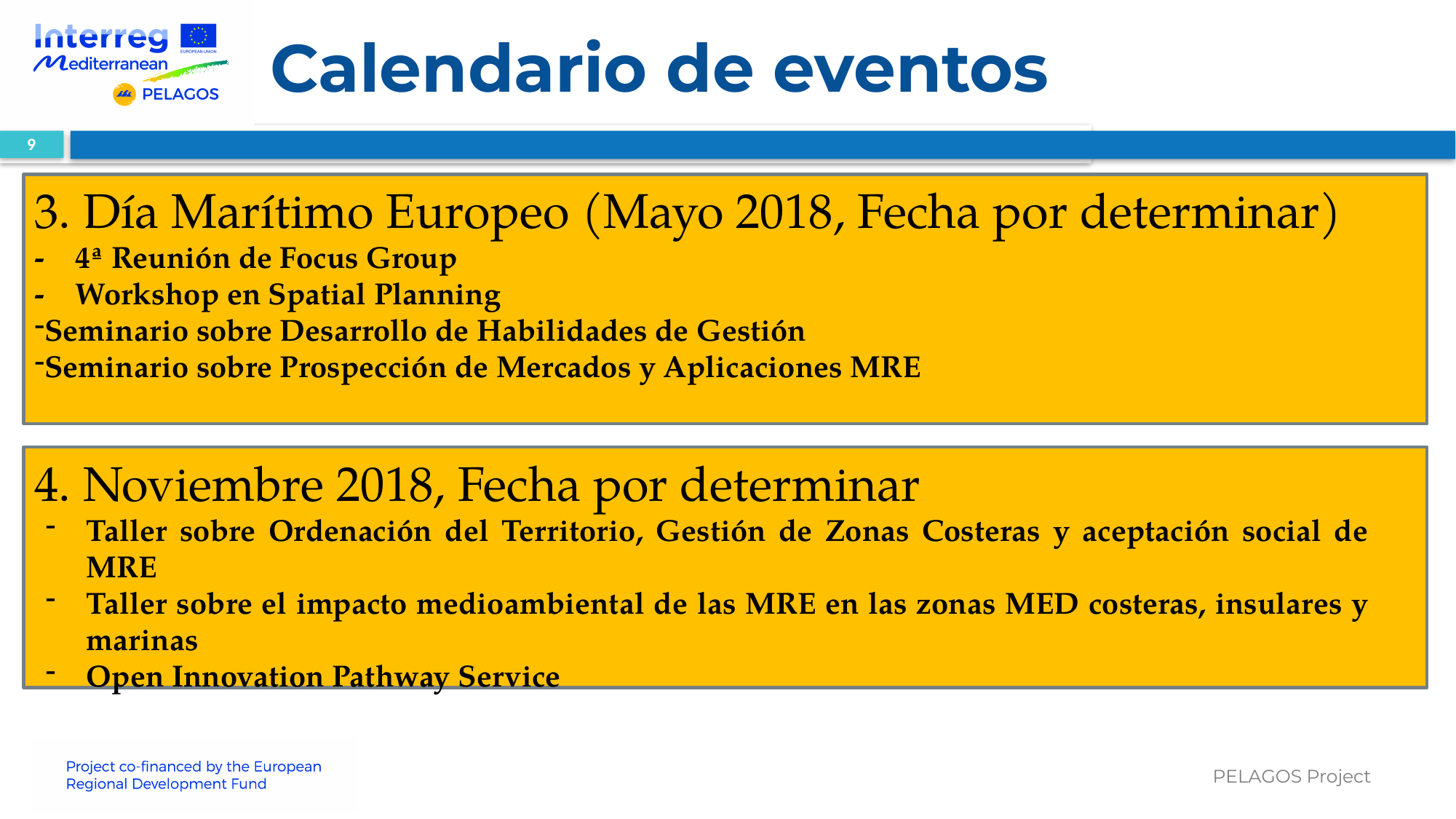

# Calendario de eventos

3. Día Marítimo Europeo (Mayo 2018, Fecha por determinar)
-    4ª Reunión de Focus Group
-    Workshop en Spatial Planning
Seminario sobre Desarrollo de Habilidades de Gestión
Seminario sobre Prospección de Mercados y Aplicaciones MRE

4. Noviembre 2018, Fecha por determinar
Taller sobre Ordenación del Territorio, Gestión de Zonas Costeras y aceptación social de MRE
Taller sobre el impacto medioambiental de las MRE en las zonas MED costeras, insulares y marinas
Open Innovation Pathway Service